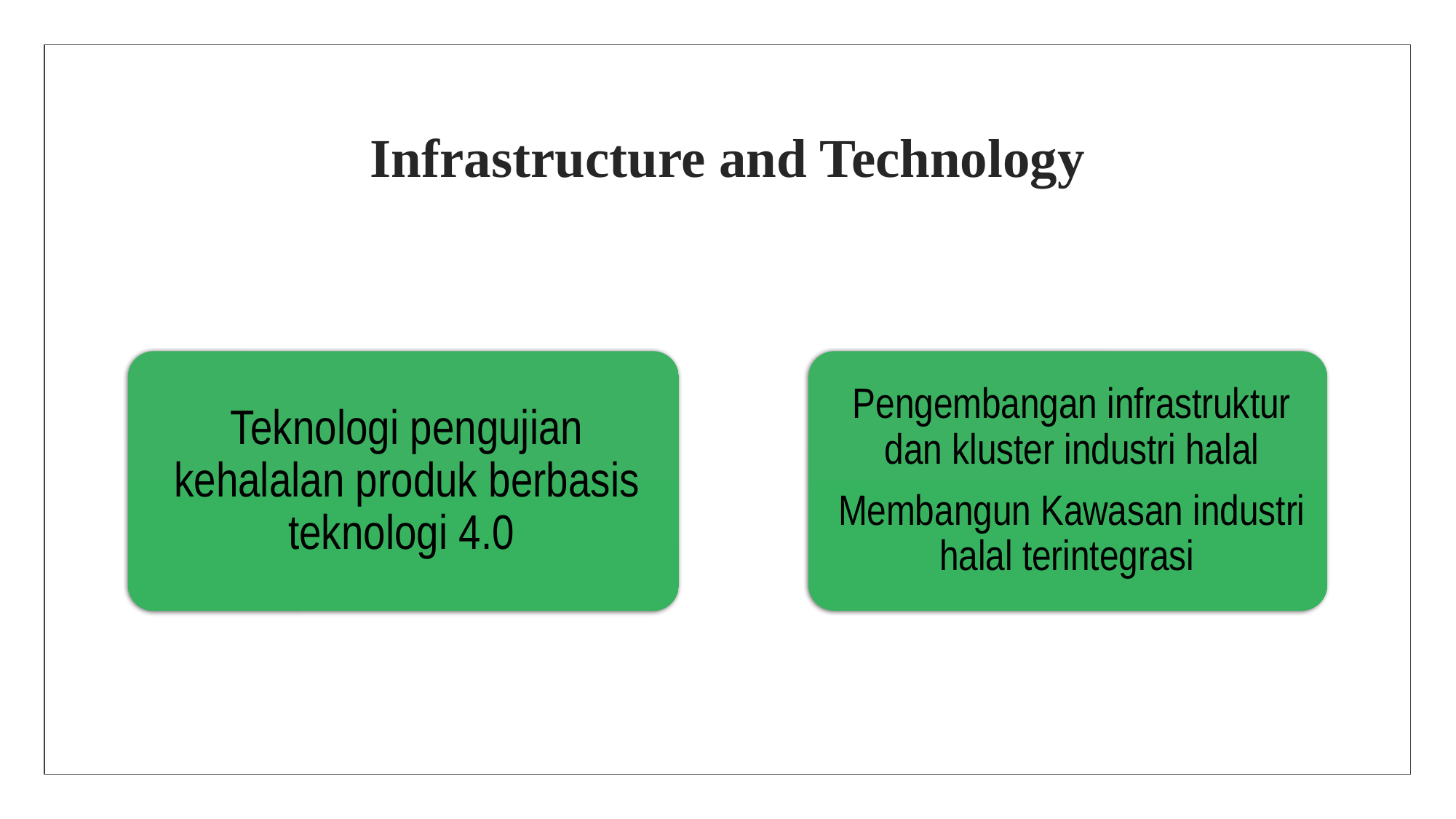

# Infrastructure and Technology
Teknologi pengujian kehalalan produk berbasis teknologi 4.0
Pengembangan infrastruktur dan kluster industri halal
Membangun Kawasan industri halal terintegrasi